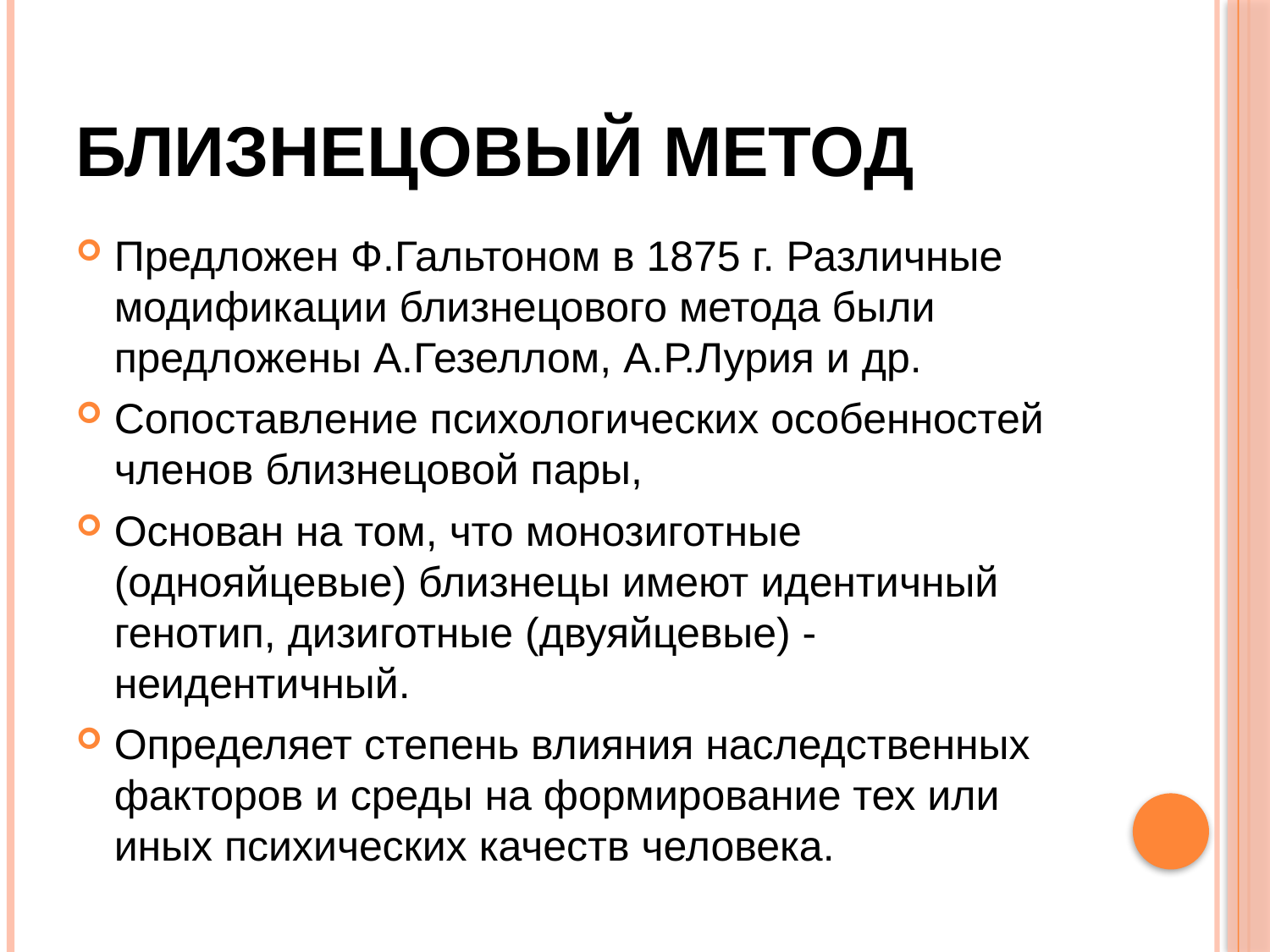

# Близнецовый метод
Предложен Ф.Гальтоном в 1875 г. Различные модификации близнецового метода были предложены А.Гезеллом, А.Р.Лурия и др.
Сопоставление психологических особенностей членов близнецовой пары,
Основан на том, что монозиготные (однояйцевые) близнецы имеют идентичный генотип, дизиготные (двуяйцевые) - неидентичный.
Определяет степень влияния наследственных факторов и среды на формирование тех или иных психических качеств человека.